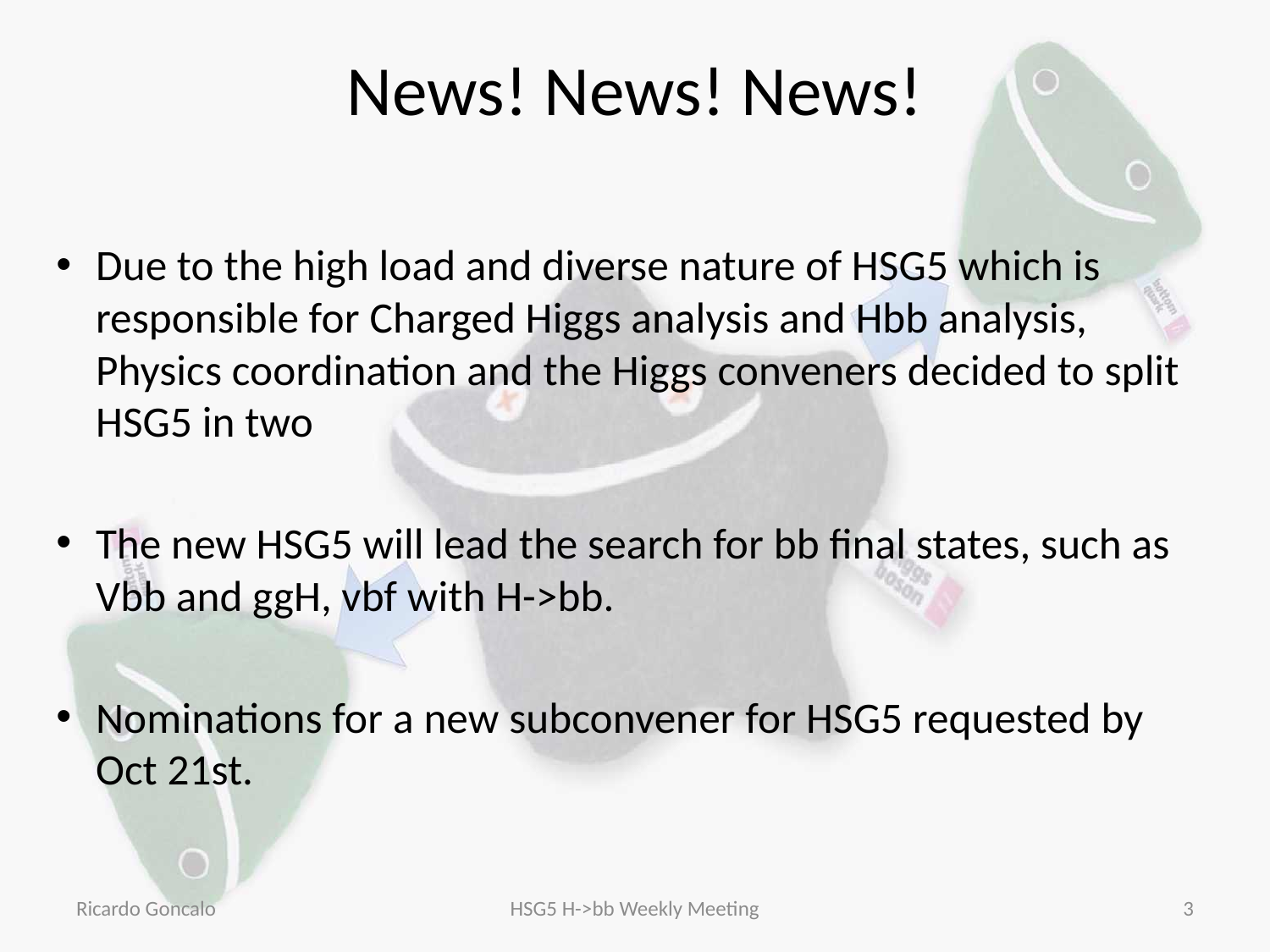

# News! News! News!
Due to the high load and diverse nature of HSG5 which is responsible for Charged Higgs analysis and Hbb analysis, Physics coordination and the Higgs conveners decided to split HSG5 in two

The new HSG5 will lead the search for bb final states, such as Vbb and ggH, vbf with H->bb.

Nominations for a new subconvener for HSG5 requested by Oct 21st.
Ricardo Goncalo
HSG5 H->bb Weekly Meeting
3